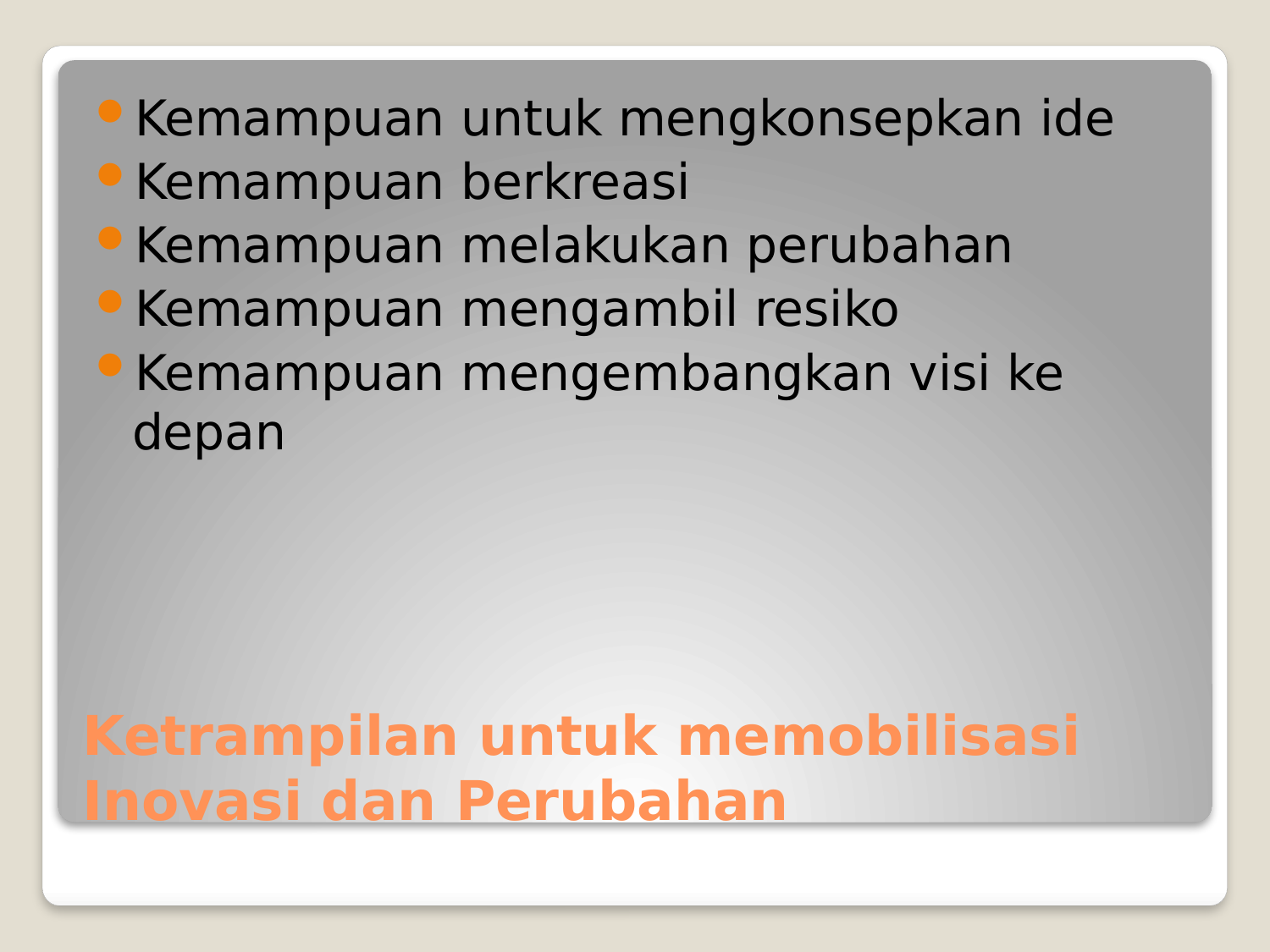

Kemampuan untuk mengkonsepkan ide
Kemampuan berkreasi
Kemampuan melakukan perubahan
Kemampuan mengambil resiko
Kemampuan mengembangkan visi ke depan
# Ketrampilan untuk memobilisasi Inovasi dan Perubahan